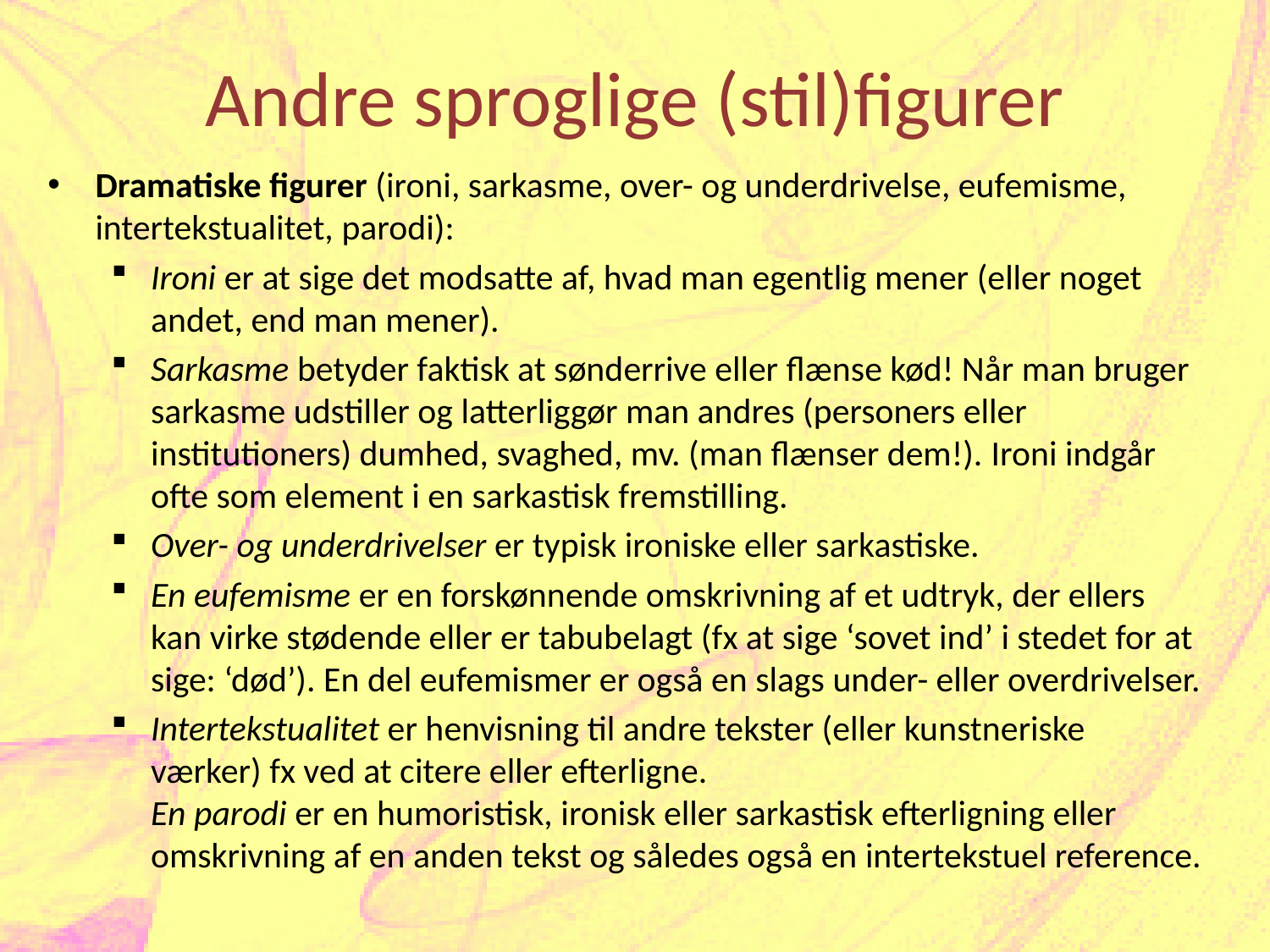

# Andre sproglige (stil)figurer
Dramatiske figurer (ironi, sarkasme, over- og underdrivelse, eufemisme, intertekstualitet, parodi):
Ironi er at sige det modsatte af, hvad man egentlig mener (eller noget andet, end man mener).
Sarkasme betyder faktisk at sønderrive eller flænse kød! Når man bruger sarkasme udstiller og latterliggør man andres (personers eller institutioners) dumhed, svaghed, mv. (man flænser dem!). Ironi indgår ofte som element i en sarkastisk fremstilling.
Over- og underdrivelser er typisk ironiske eller sarkastiske.
En eufemisme er en forskønnende omskrivning af et udtryk, der ellers kan virke stødende eller er tabubelagt (fx at sige ‘sovet ind’ i stedet for at sige: ‘død’). En del eufemismer er også en slags under- eller overdrivelser.
Intertekstualitet er henvisning til andre tekster (eller kunstneriske værker) fx ved at citere eller efterligne.
En parodi er en humoristisk, ironisk eller sarkastisk efterligning eller omskrivning af en anden tekst og således også en intertekstuel reference.